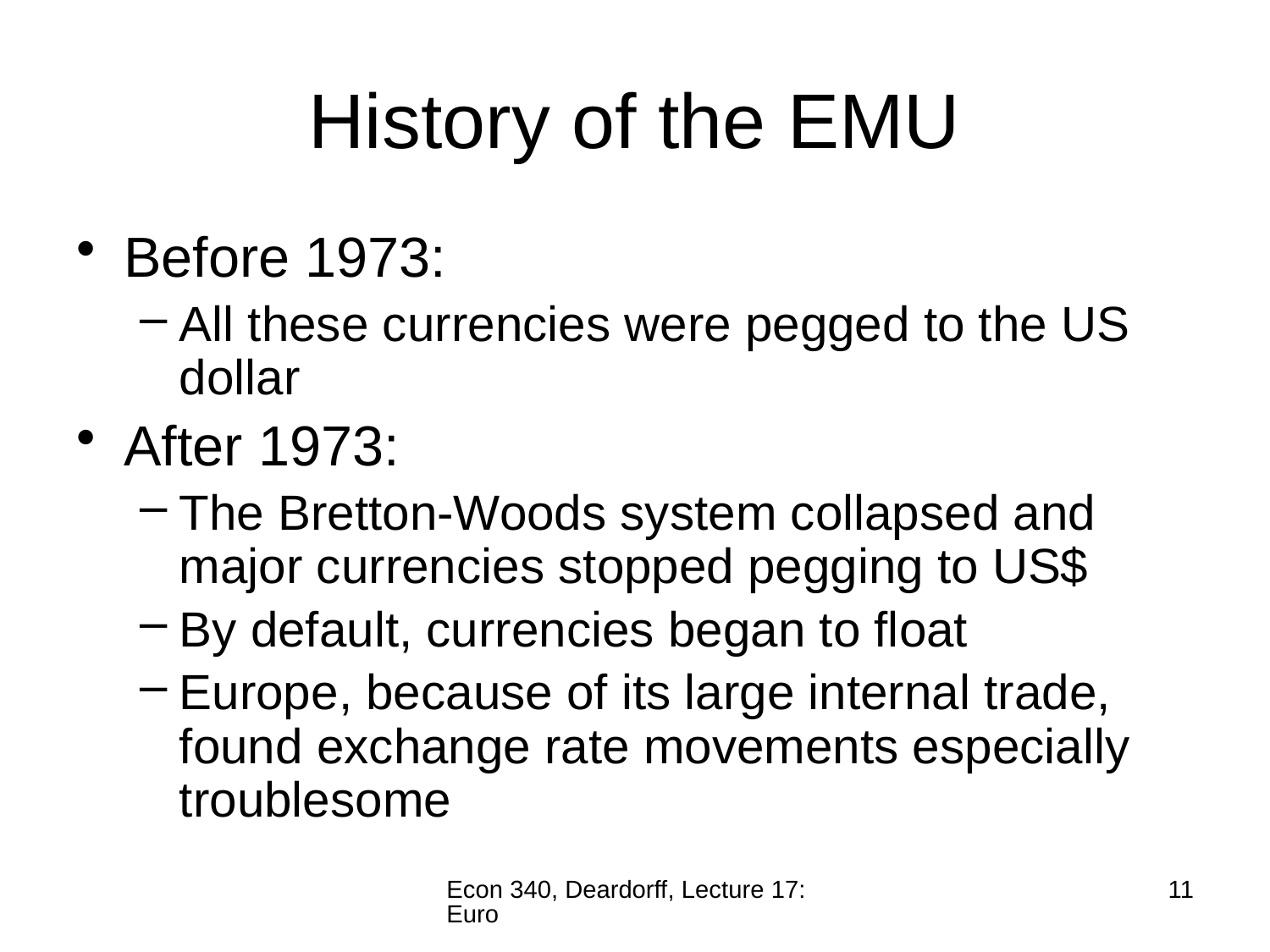

# History of the EMU
Before 1973:
All these currencies were pegged to the US dollar
After 1973:
The Bretton-Woods system collapsed and major currencies stopped pegging to US$
By default, currencies began to float
Europe, because of its large internal trade, found exchange rate movements especially troublesome

Econ 340, Deardorff, Lecture 17: Euro
11